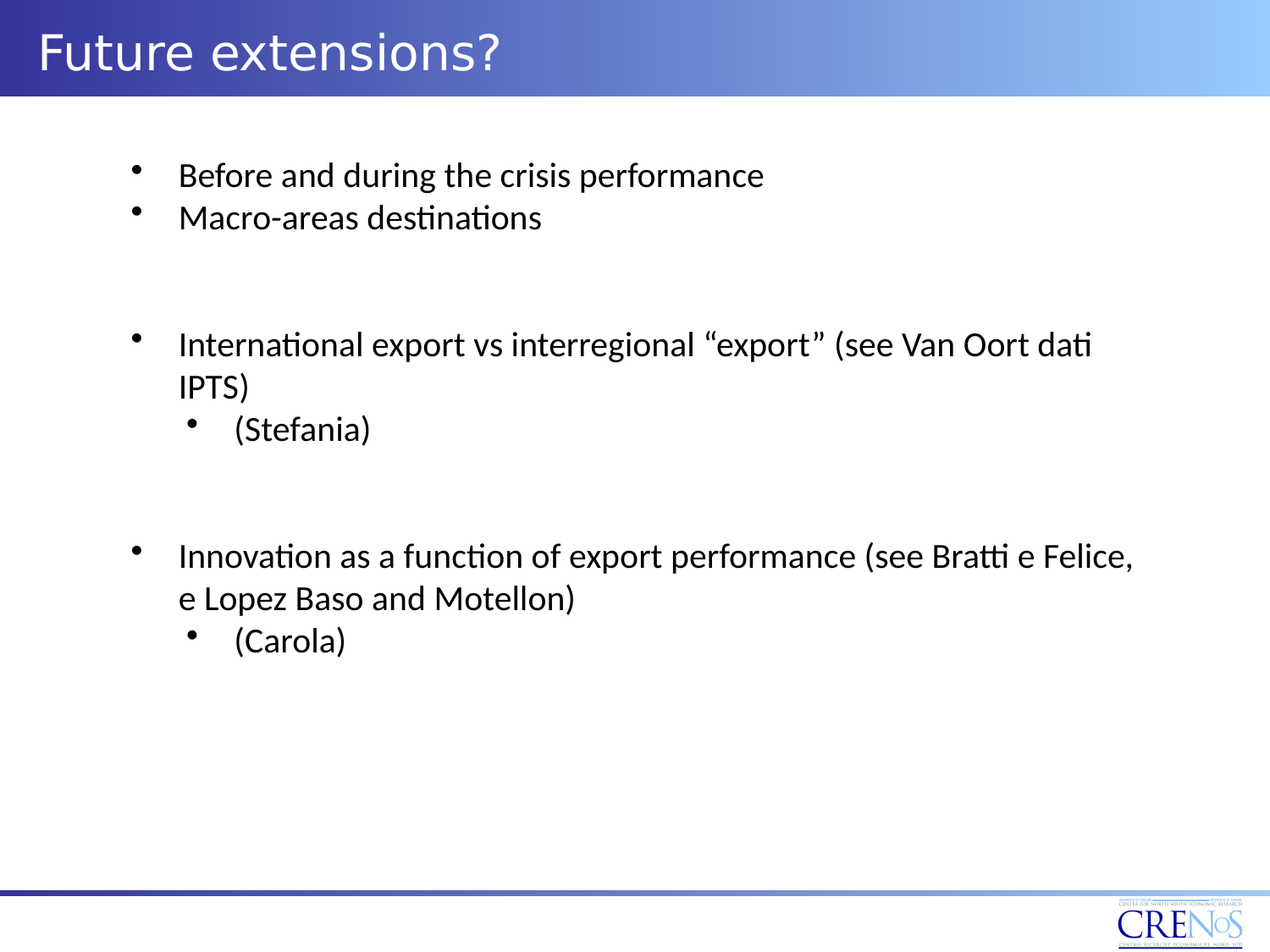

# Future extensions?

Before and during the crisis performance
Macro-areas destinations

International export vs interregional “export” (see Van Oort dati IPTS)
(Stefania)

Innovation as a function of export performance (see Bratti e Felice, e Lopez Baso and Motellon)
(Carola)